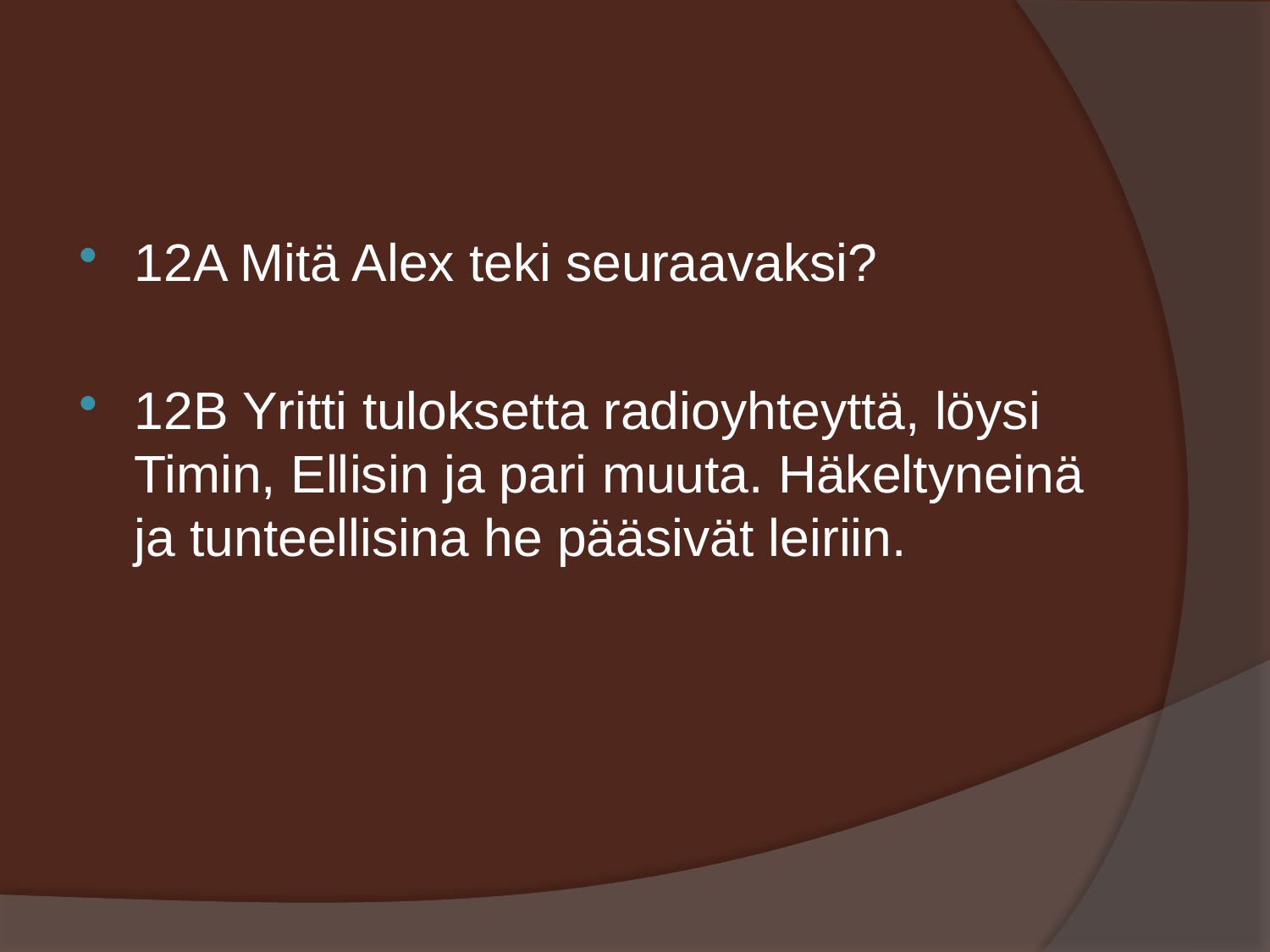

#
12A Mitä Alex teki seuraavaksi?

12B Yritti tuloksetta radioyhteyttä, löysi Timin, Ellisin ja pari muuta. Häkeltyneinä ja tunteellisina he pääsivät leiriin.